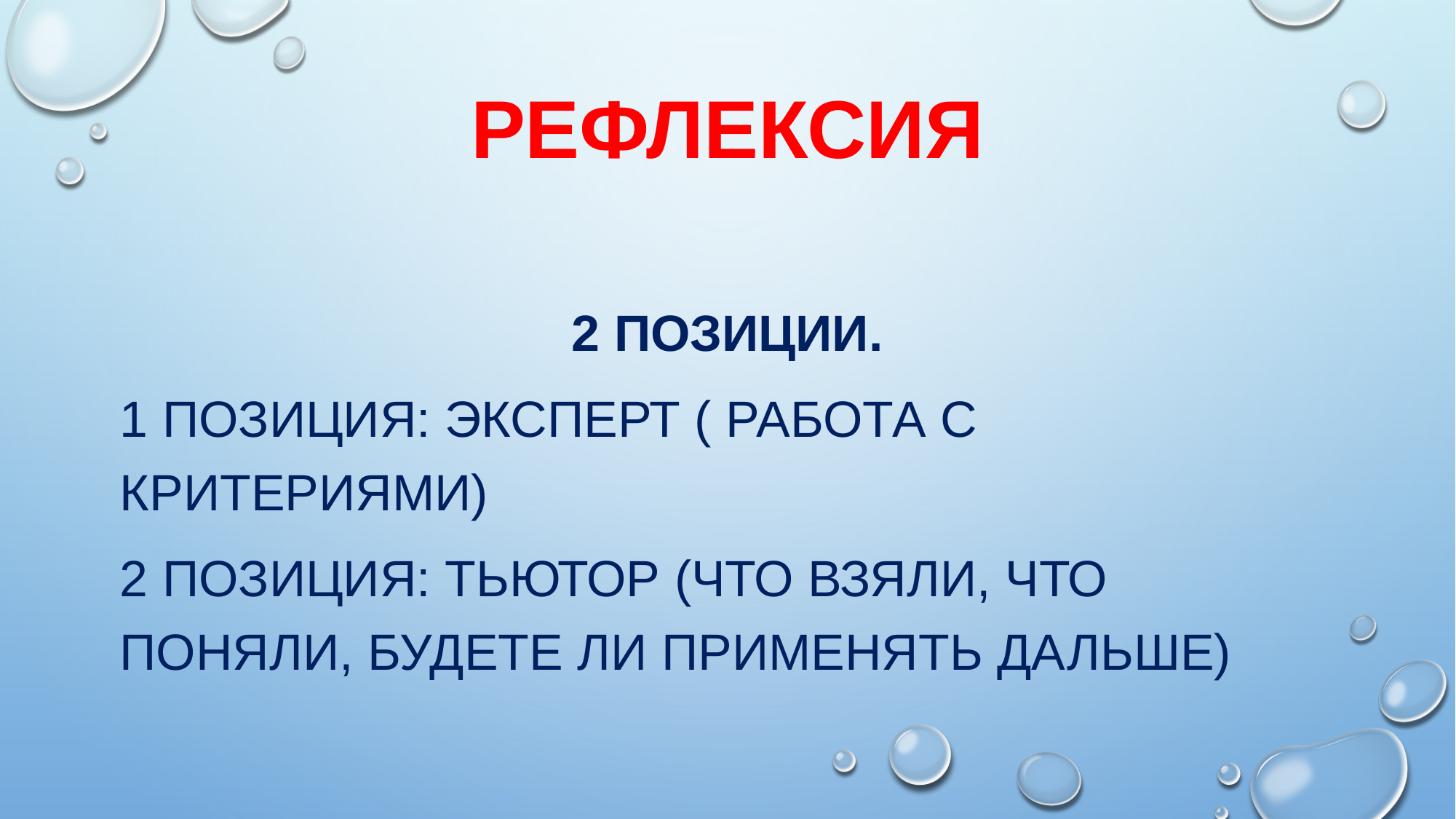

# Рефлексия
2 позиции.
1 позиция: эксперт ( работа с критериями)
2 позиция: тьютор (что взяли, что поняли, будете ли применять дальше)